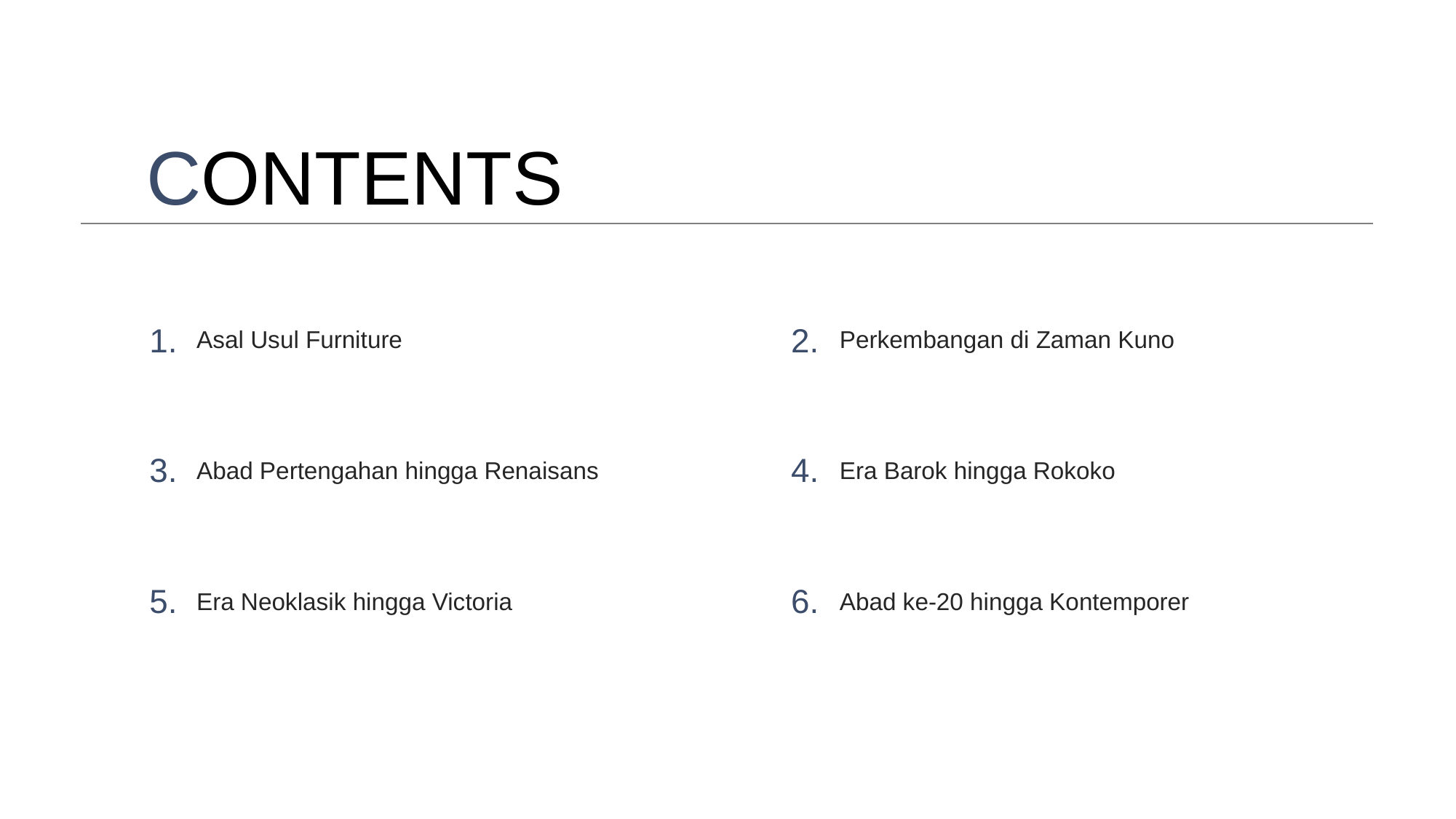

CONTENTS
1.
2.
Asal Usul Furniture
Perkembangan di Zaman Kuno
3.
4.
Abad Pertengahan hingga Renaisans
Era Barok hingga Rokoko
5.
6.
Era Neoklasik hingga Victoria
Abad ke-20 hingga Kontemporer